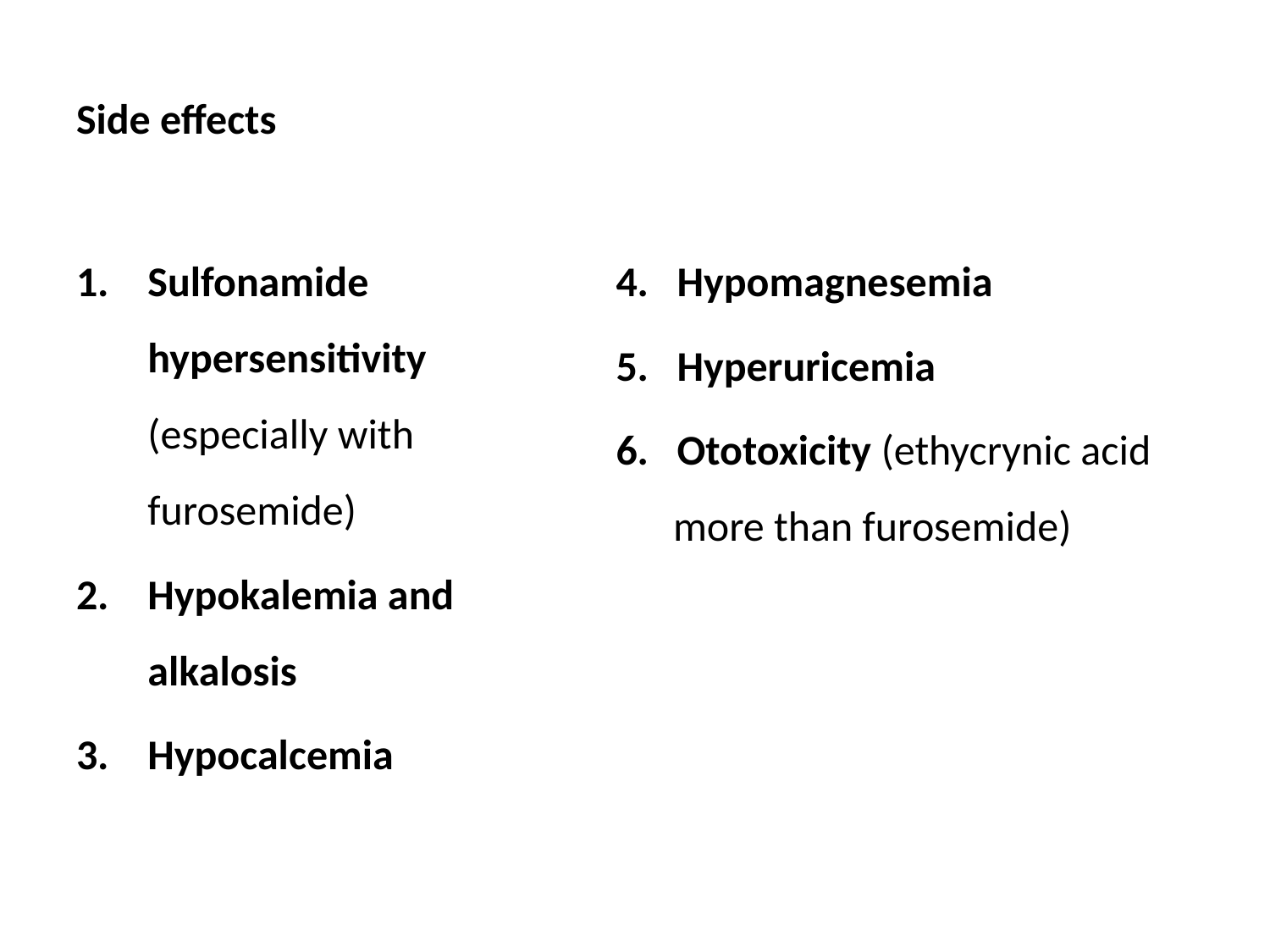

# Side effects
Sulfonamide hypersensitivity (especially with furosemide)
Hypokalemia and alkalosis
Hypocalcemia

4.   Hypomagnesemia
5.   Hyperuricemia
6.   Ototoxicity (ethycrynic acid   more than furosemide)